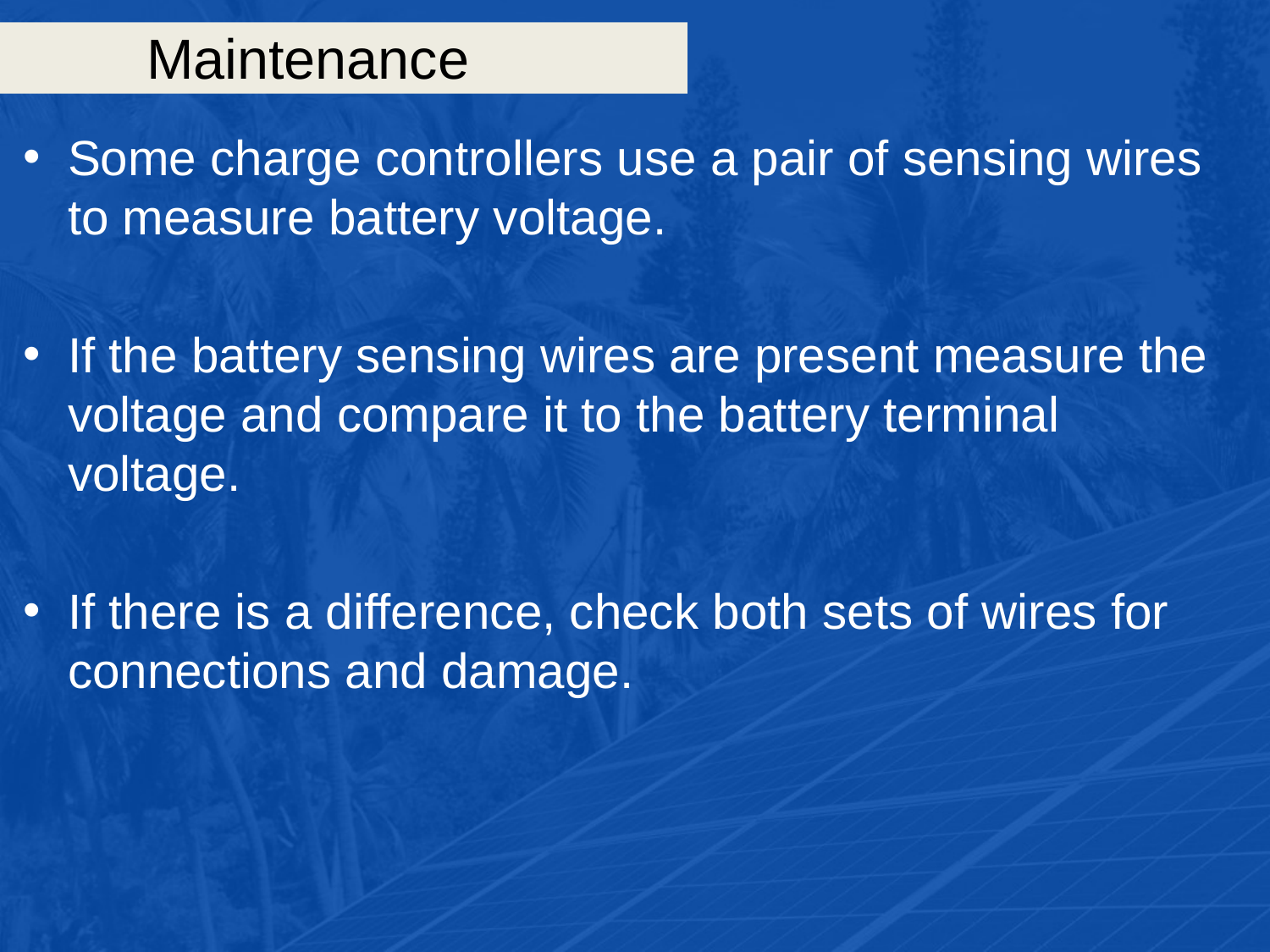

# Maintenance
Some charge controllers use a pair of sensing wires to measure battery voltage.

If the battery sensing wires are present measure the voltage and compare it to the battery terminal voltage.

If there is a difference, check both sets of wires for connections and damage.